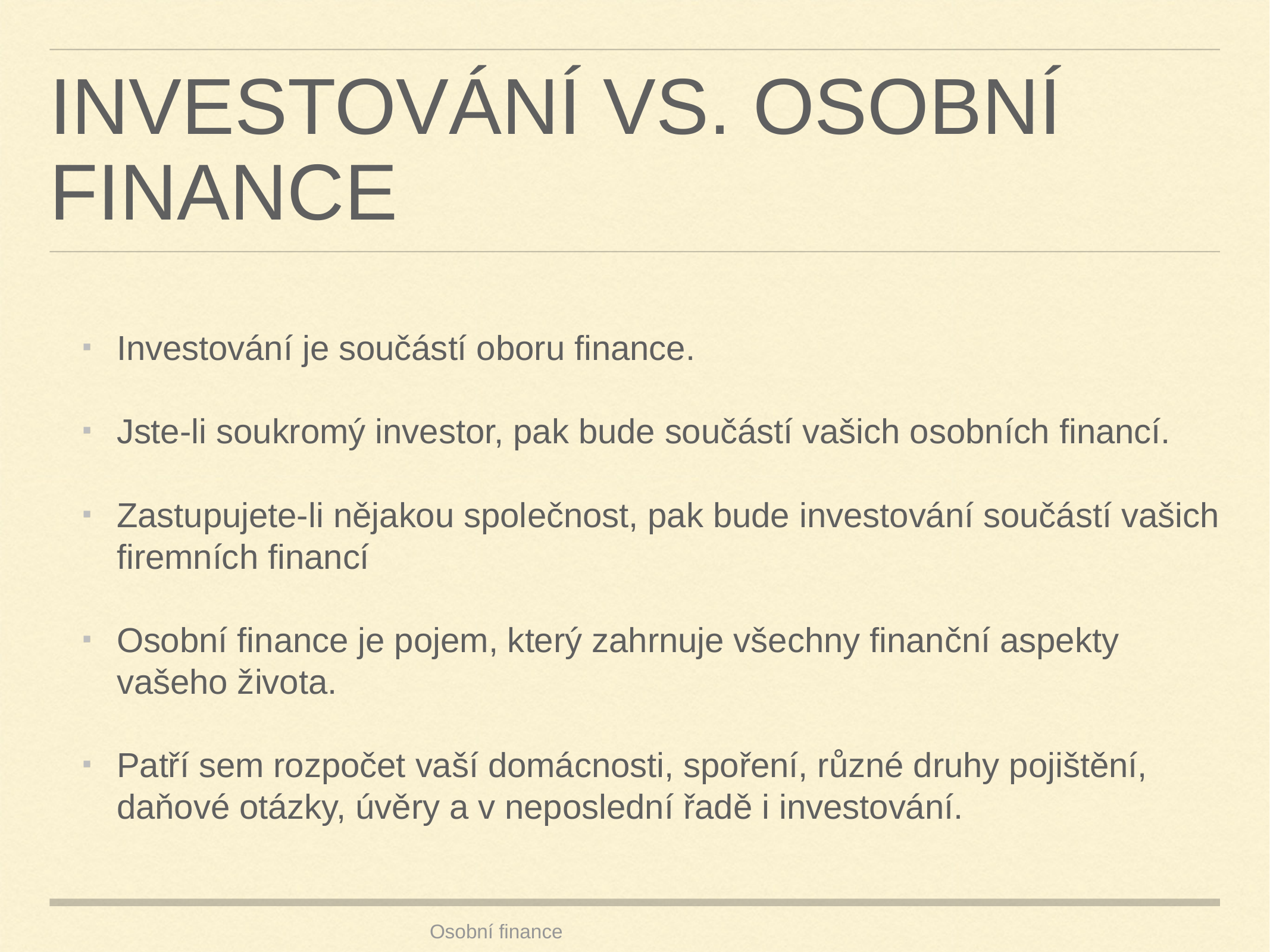

# Investování vs. osobní finance
Investování je součástí oboru finance.
Jste-li soukromý investor, pak bude součástí vašich osobních financí.
Zastupujete-li nějakou společnost, pak bude investování součástí vašich firemních financí
Osobní finance je pojem, který zahrnuje všechny finanční aspekty vašeho života.
Patří sem rozpočet vaší domácnosti, spoření, různé druhy pojištění, daňové otázky, úvěry a v neposlední řadě i investování.
Osobní finance